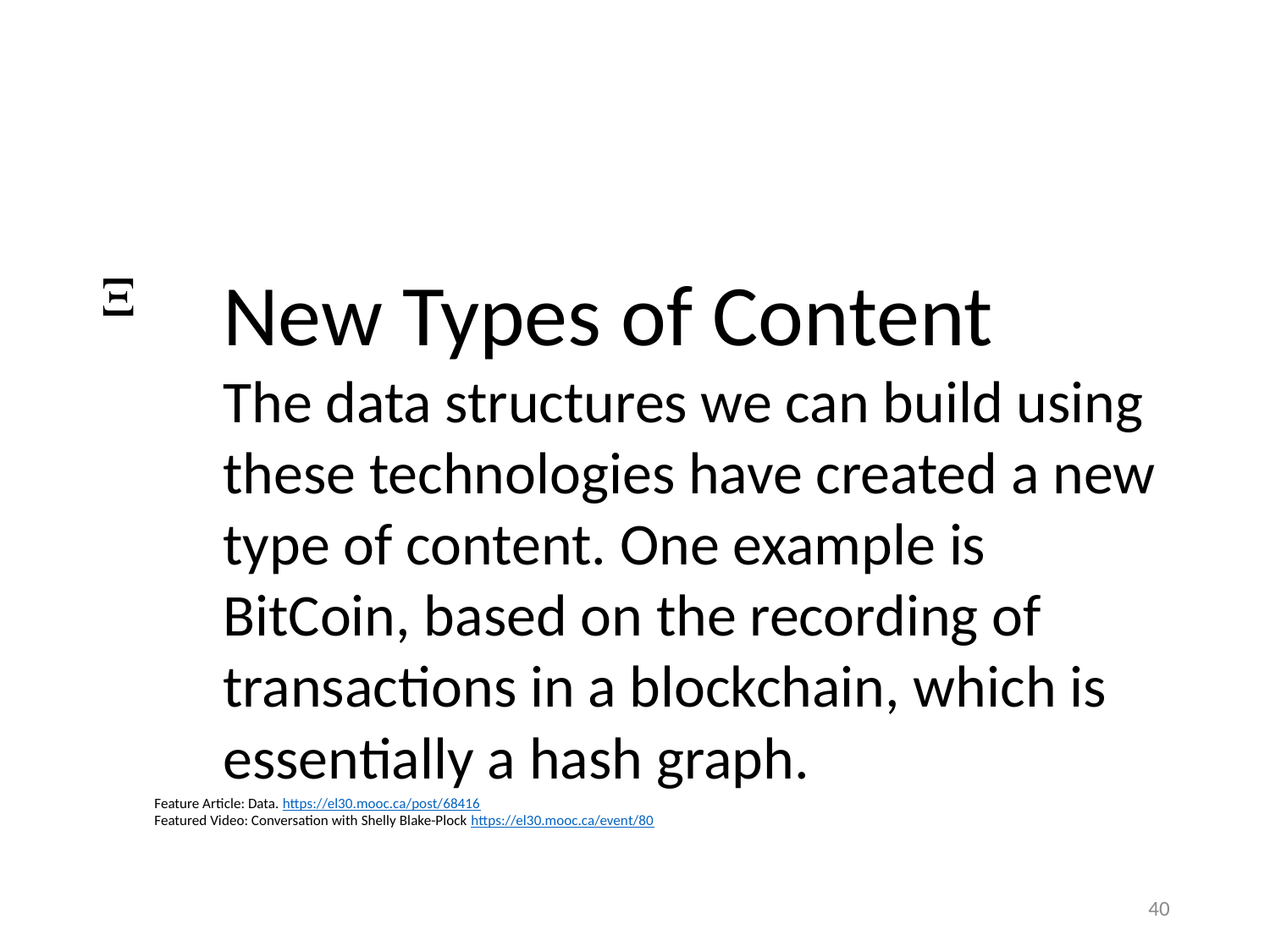

Ξ
New Types of Content
The data structures we can build using these technologies have created a new type of content. One example is BitCoin, based on the recording of transactions in a blockchain, which is essentially a hash graph.

Feature Article: Data. https://el30.mooc.ca/post/68416
Featured Video: Conversation with Shelly Blake-Plock https://el30.mooc.ca/event/80
40